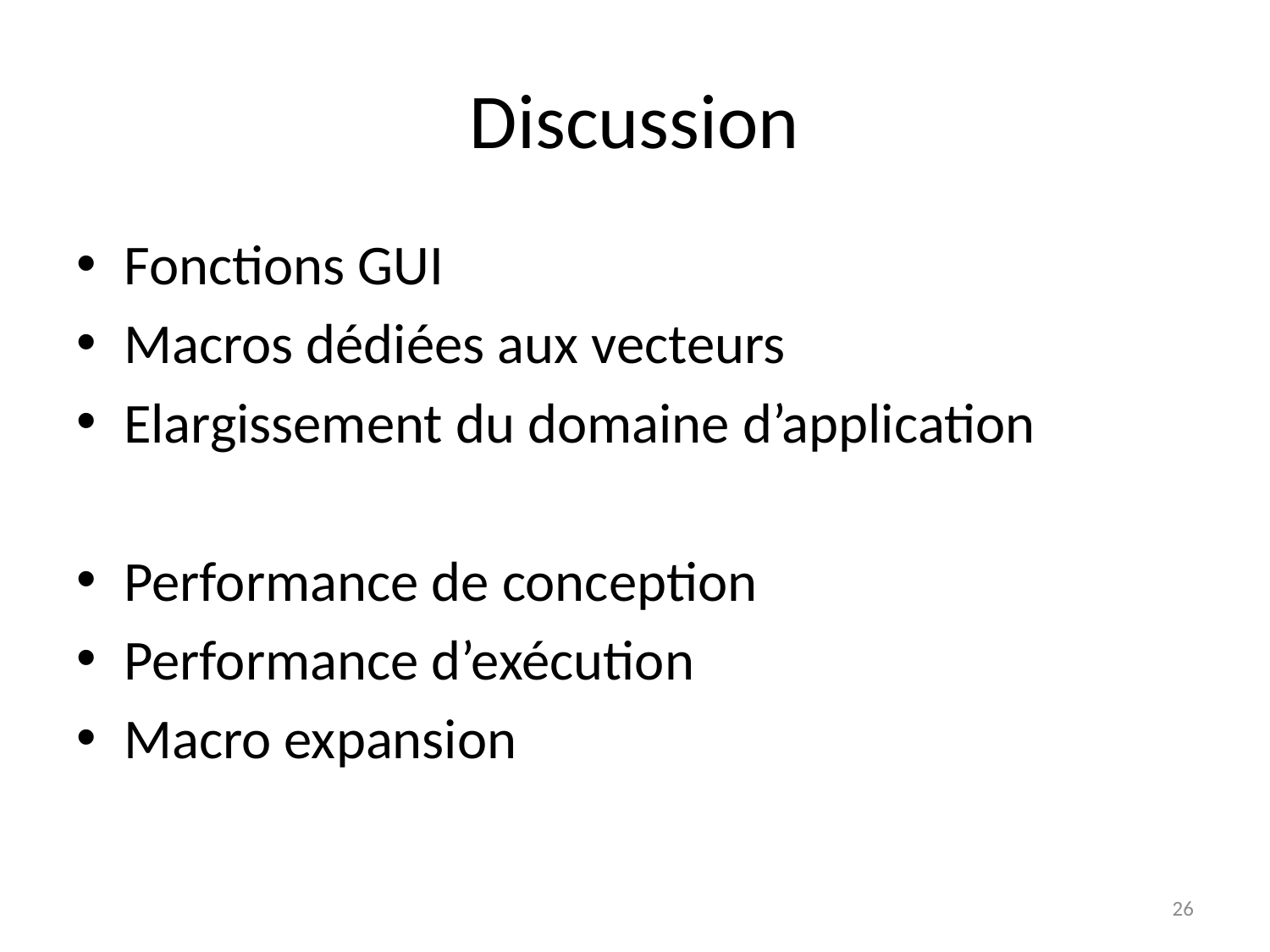

# Discussion
Fonctions GUI
Macros dédiées aux vecteurs
Elargissement du domaine d’application

Performance de conception
Performance d’exécution
Macro expansion
26